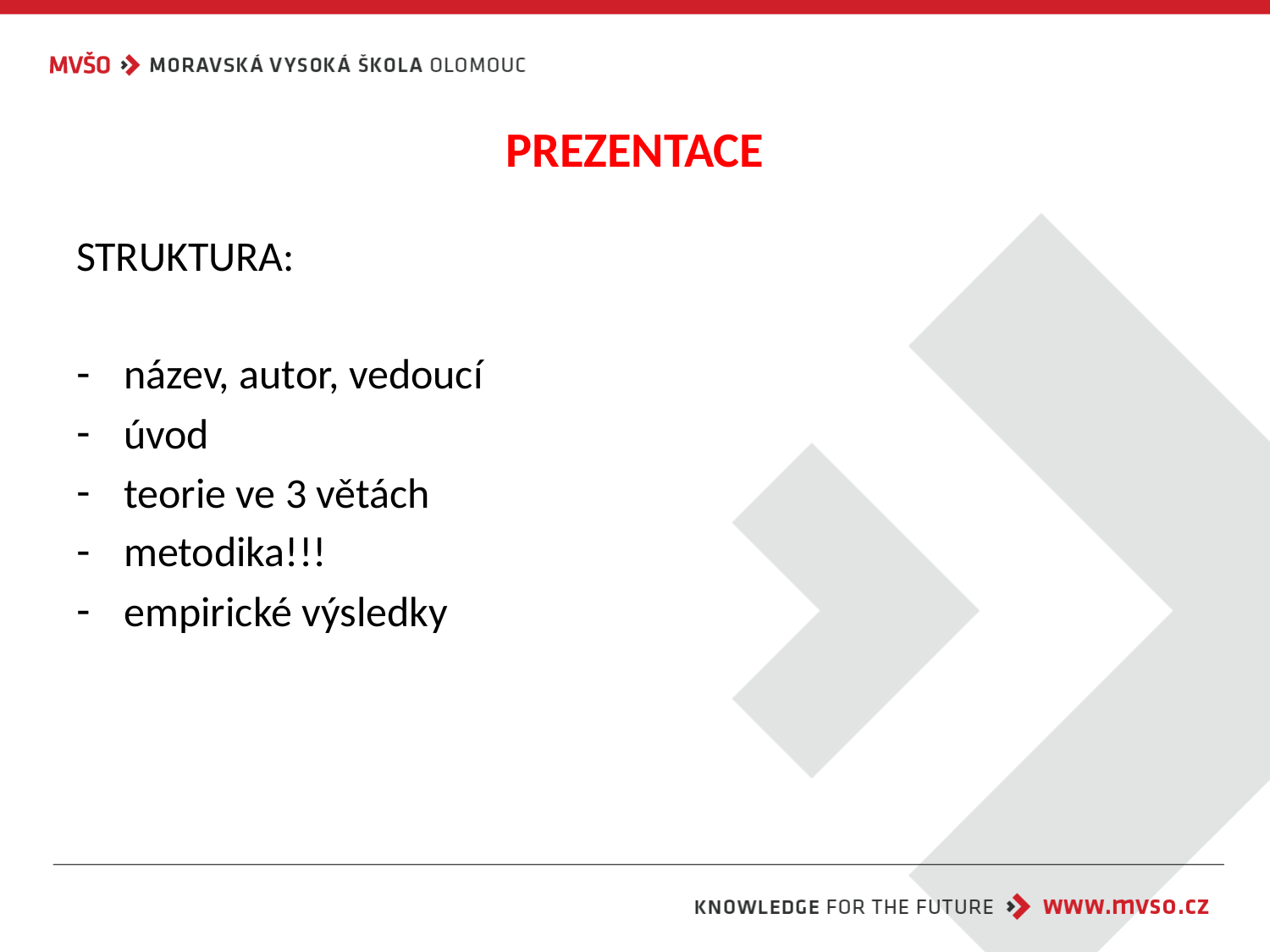

# PREZENTACE
STRUKTURA:

název, autor, vedoucí
úvod
teorie ve 3 větách
metodika!!!
empirické výsledky